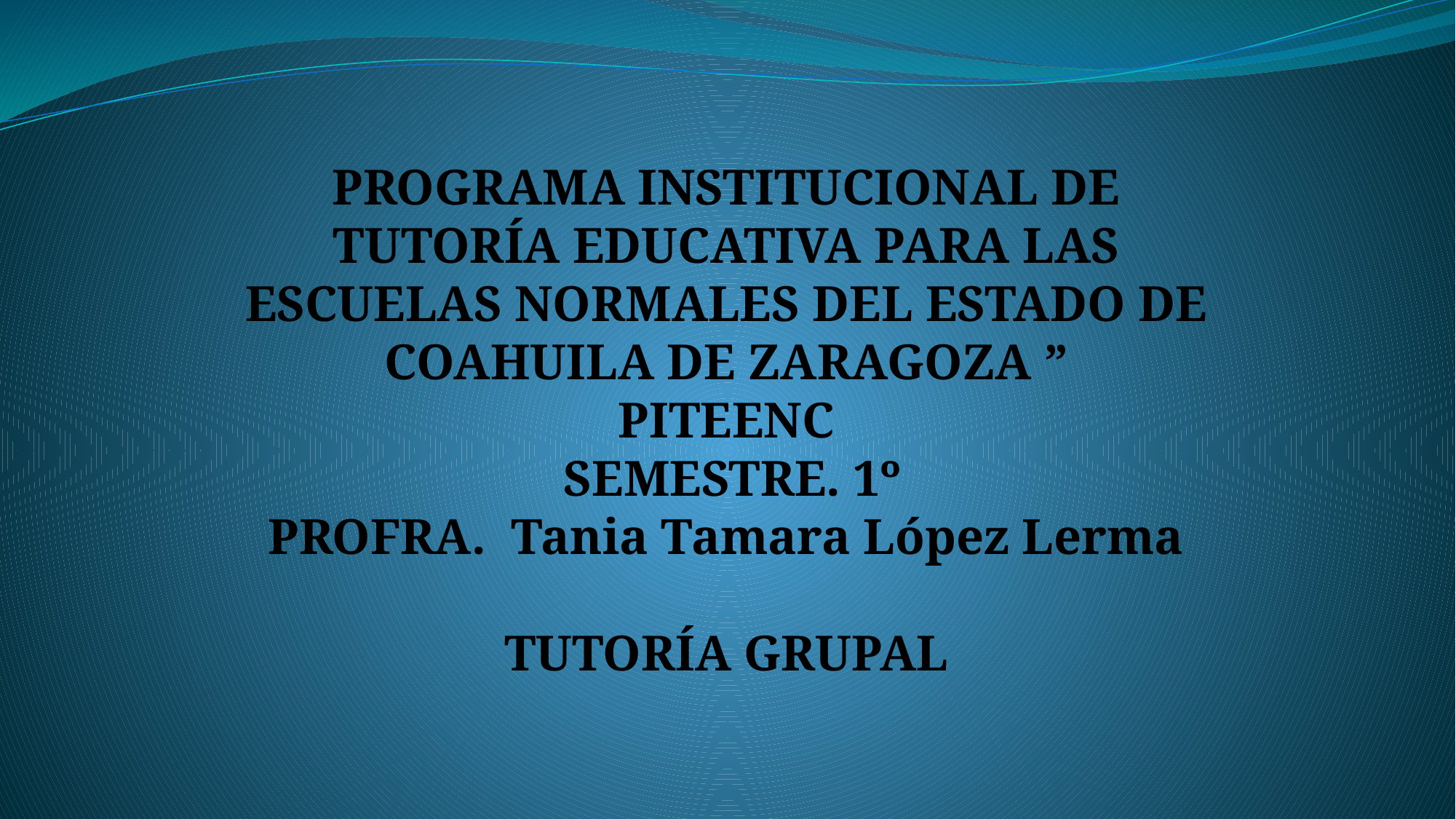

PROGRAMA INSTITUCIONAL DE TUTORÍA EDUCATIVA PARA LAS ESCUELAS NORMALES DEL ESTADO DE COAHUILA DE ZARAGOZA ”
PITEENC
 SEMESTRE. 1º
PROFRA.  Tania Tamara López Lerma

TUTORÍA GRUPAL